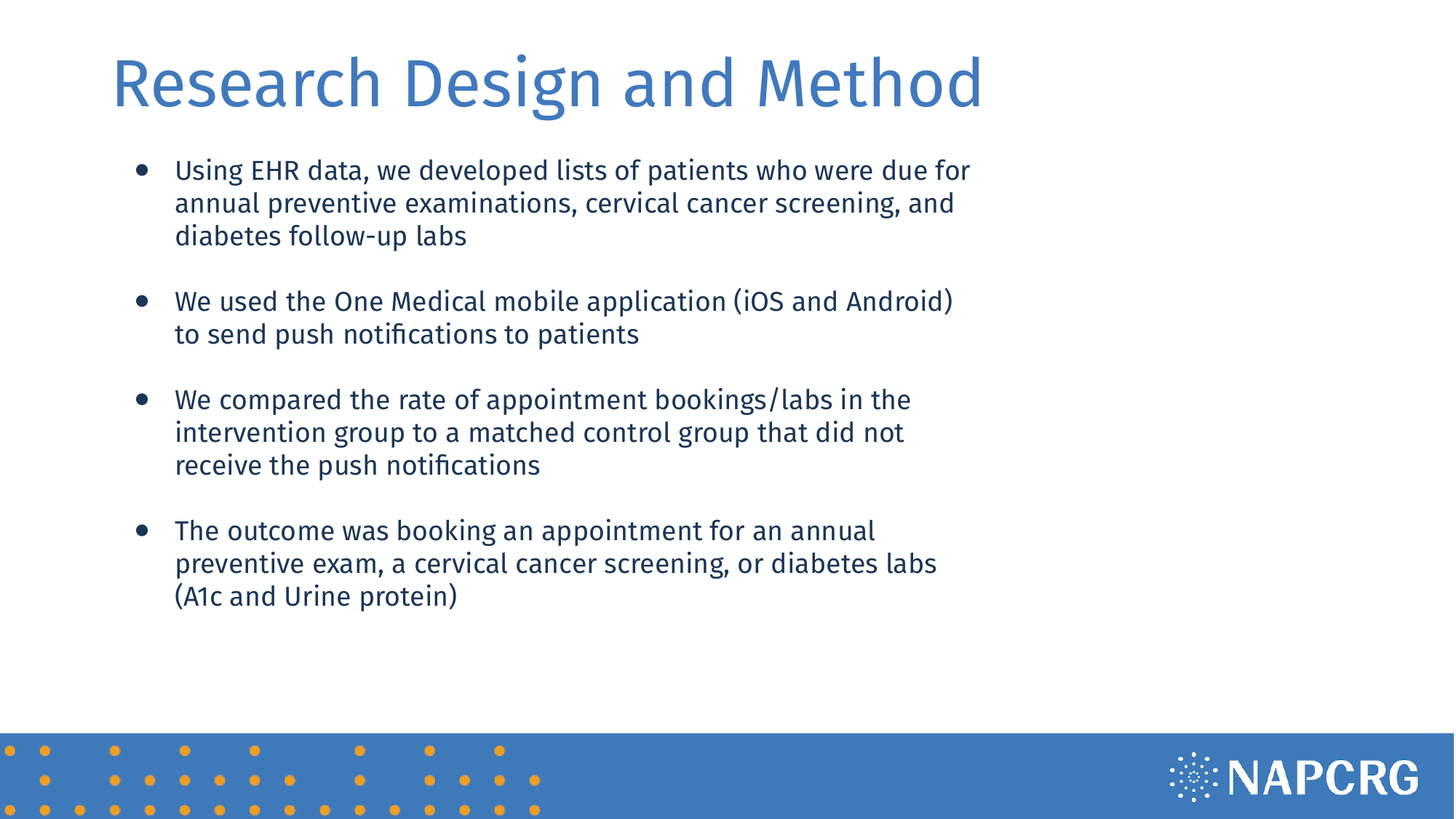

# Research Design and Method
Using EHR data, we developed lists of patients who were due for annual preventive examinations, cervical cancer screening, and diabetes follow-up labs

We used the One Medical mobile application (iOS and Android) to send push notifications to patients

We compared the rate of appointment bookings/labs in the intervention group to a matched control group that did not receive the push notifications

The outcome was booking an appointment for an annual preventive exam, a cervical cancer screening, or diabetes labs (A1c and Urine protein)